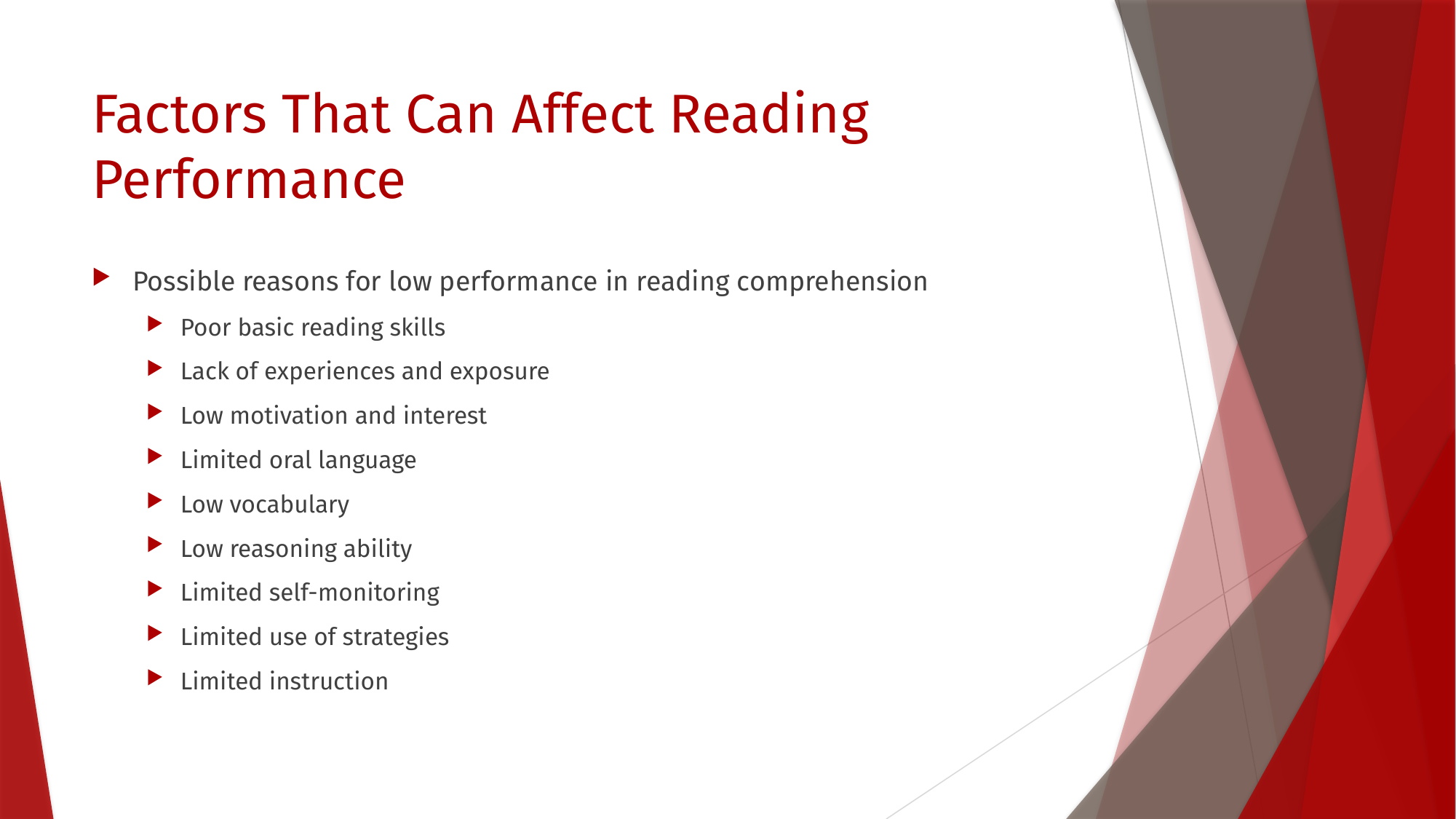

# Factors That Can Affect Reading Performance
Possible reasons for low performance in reading comprehension
Poor basic reading skills
Lack of experiences and exposure
Low motivation and interest
Limited oral language
Low vocabulary
Low reasoning ability
Limited self-monitoring
Limited use of strategies
Limited instruction